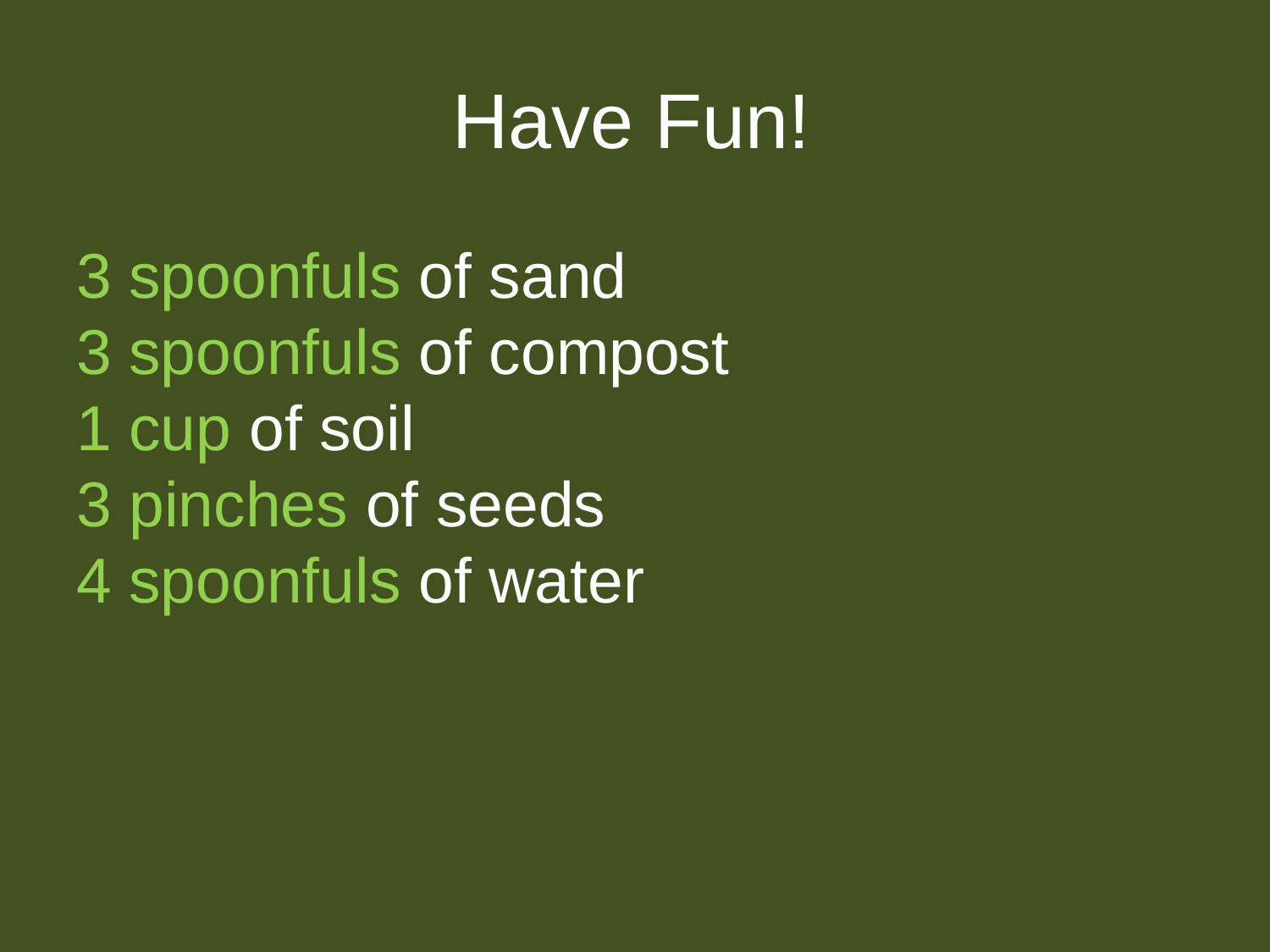

# Have Fun!
3 spoonfuls of sand
3 spoonfuls of compost
1 cup of soil
3 pinches of seeds
4 spoonfuls of water